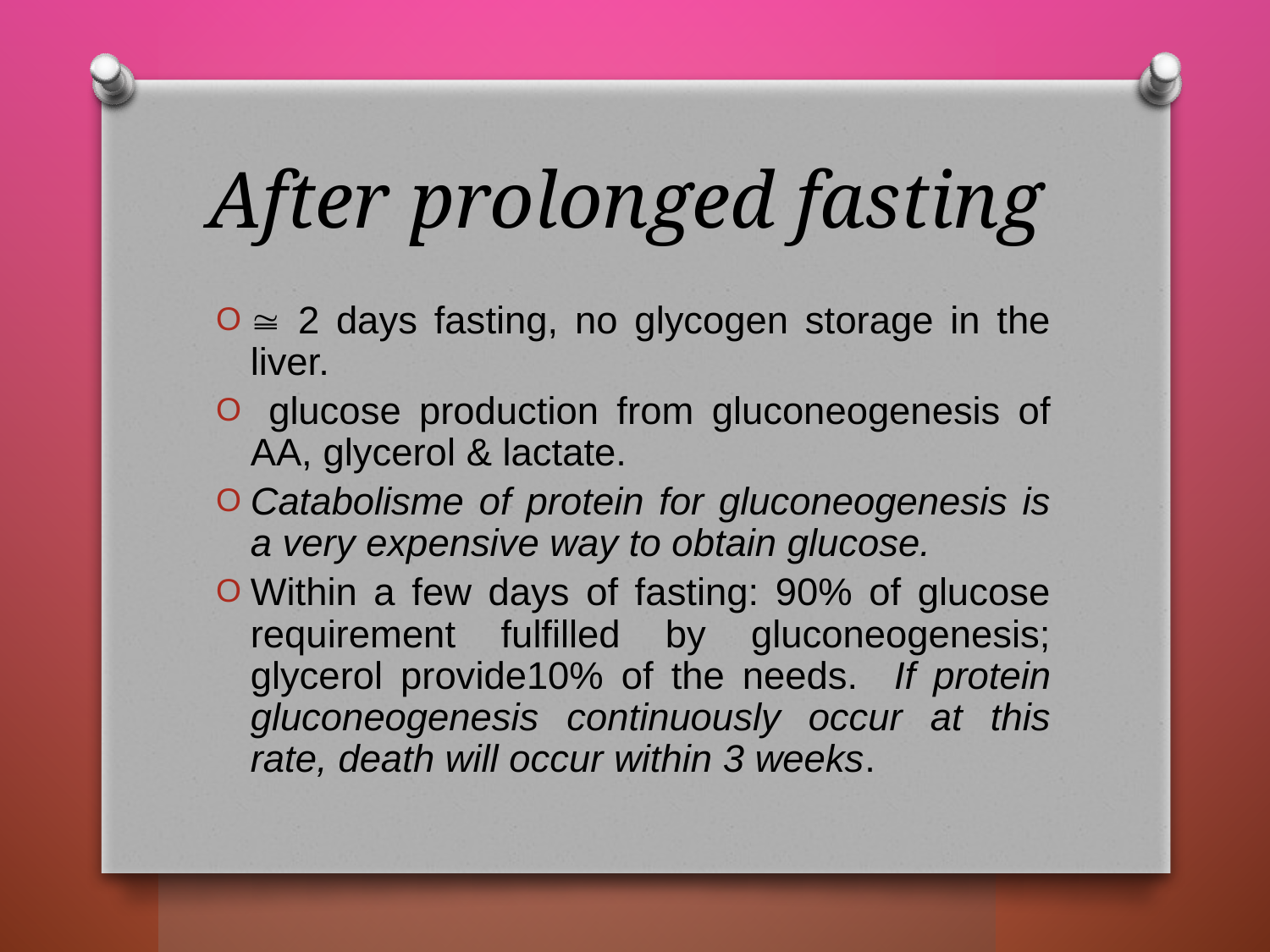

# After prolonged fasting
≅ 2 days fasting, no glycogen storage in the liver.
 glucose production from gluconeogenesis of AA, glycerol & lactate.
Catabolisme of protein for gluconeogenesis is a very expensive way to obtain glucose.
Within a few days of fasting: 90% of glucose requirement fulfilled by gluconeogenesis; glycerol provide10% of the needs.  If protein gluconeogenesis continuously occur at this rate, death will occur within 3 weeks.